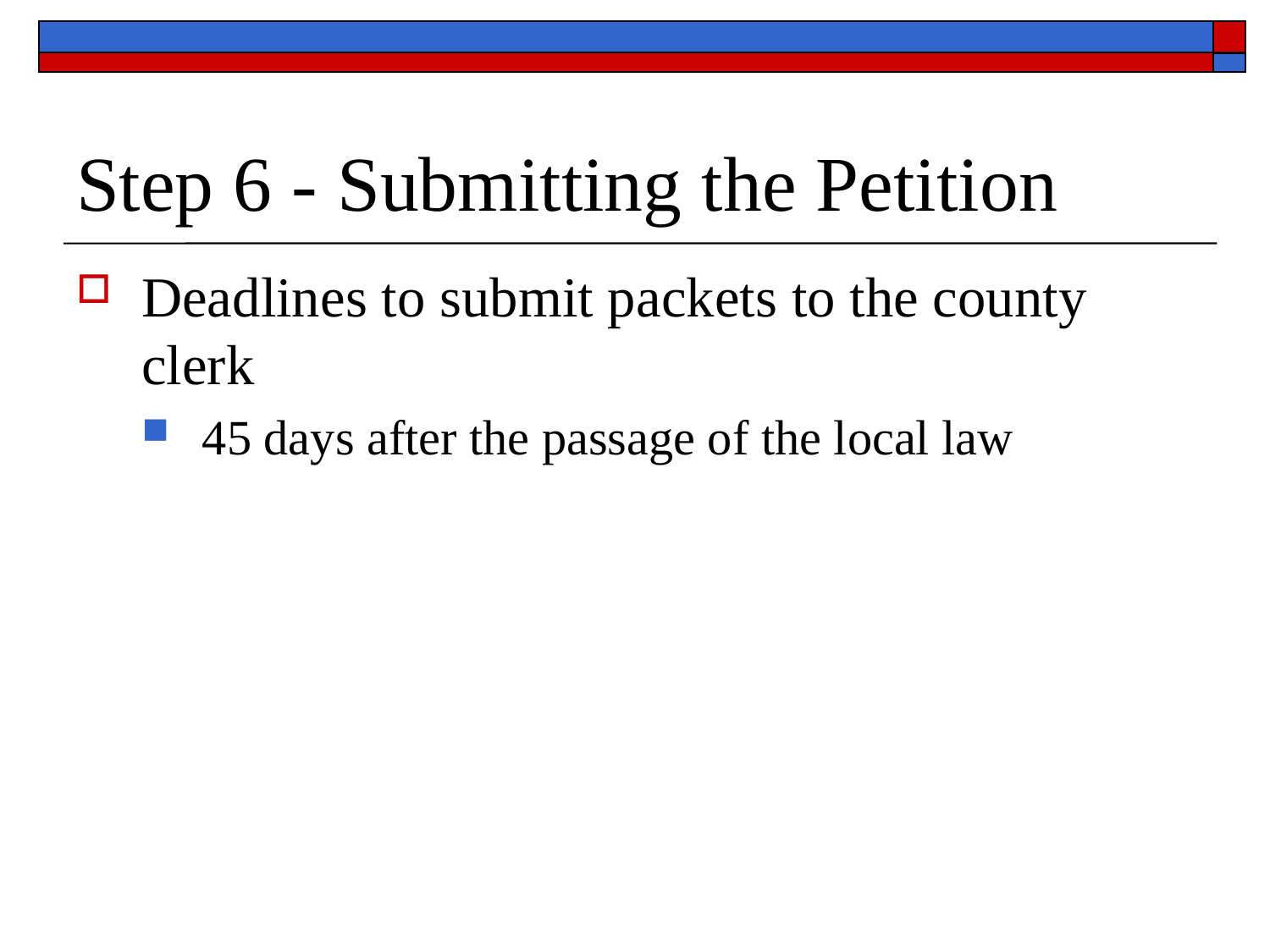

# Step 6 - Submitting the Petition
Deadlines to submit packets to the county clerk
45 days after the passage of the local law